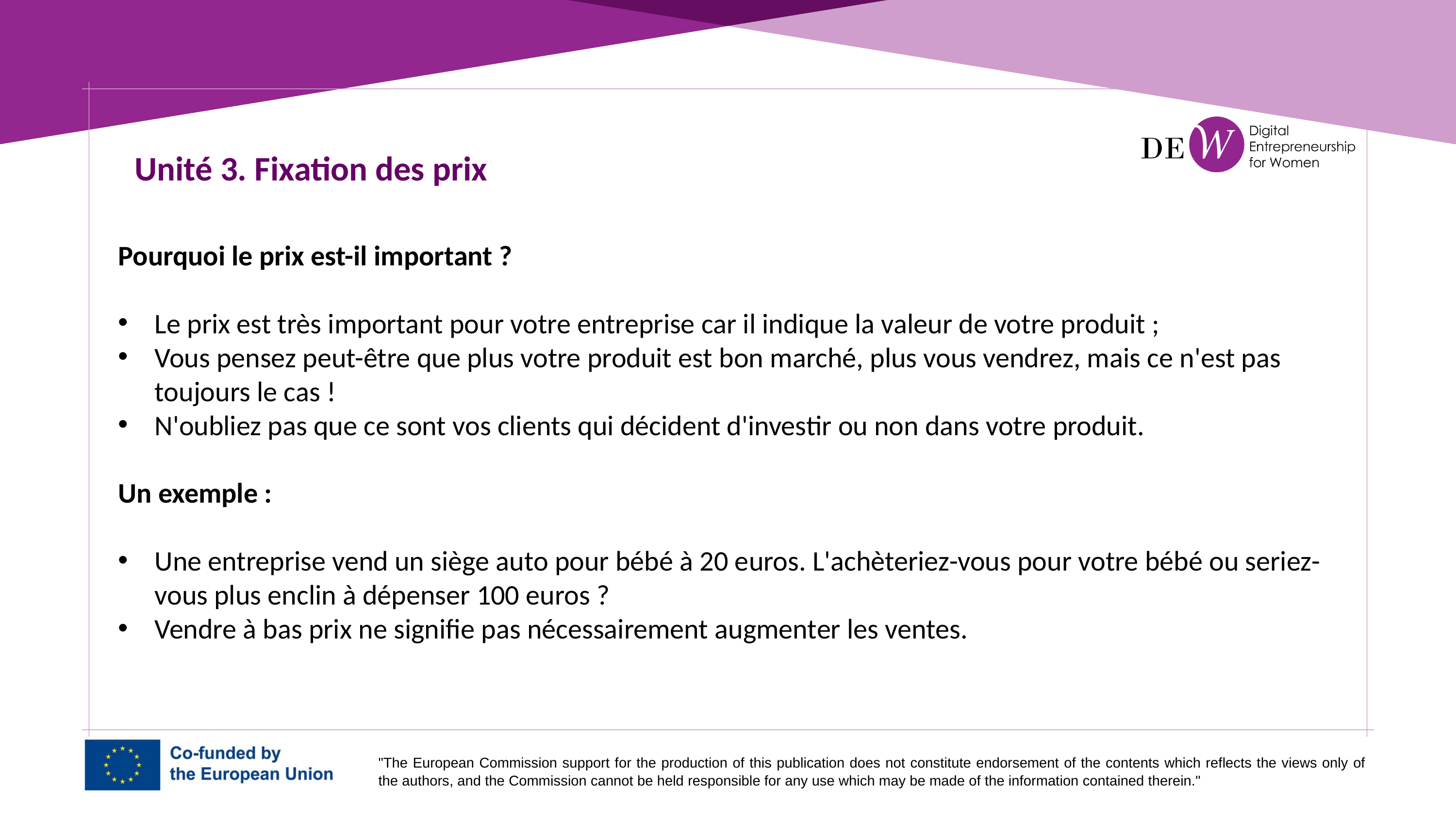

Unité 3. Fixation des prix

Pourquoi le prix est-il important ?

Le prix est très important pour votre entreprise car il indique la valeur de votre produit ;
Vous pensez peut-être que plus votre produit est bon marché, plus vous vendrez, mais ce n'est pas toujours le cas !
N'oubliez pas que ce sont vos clients qui décident d'investir ou non dans votre produit.

Un exemple :

Une entreprise vend un siège auto pour bébé à 20 euros. L'achèteriez-vous pour votre bébé ou seriez-vous plus enclin à dépenser 100 euros ?
Vendre à bas prix ne signifie pas nécessairement augmenter les ventes.